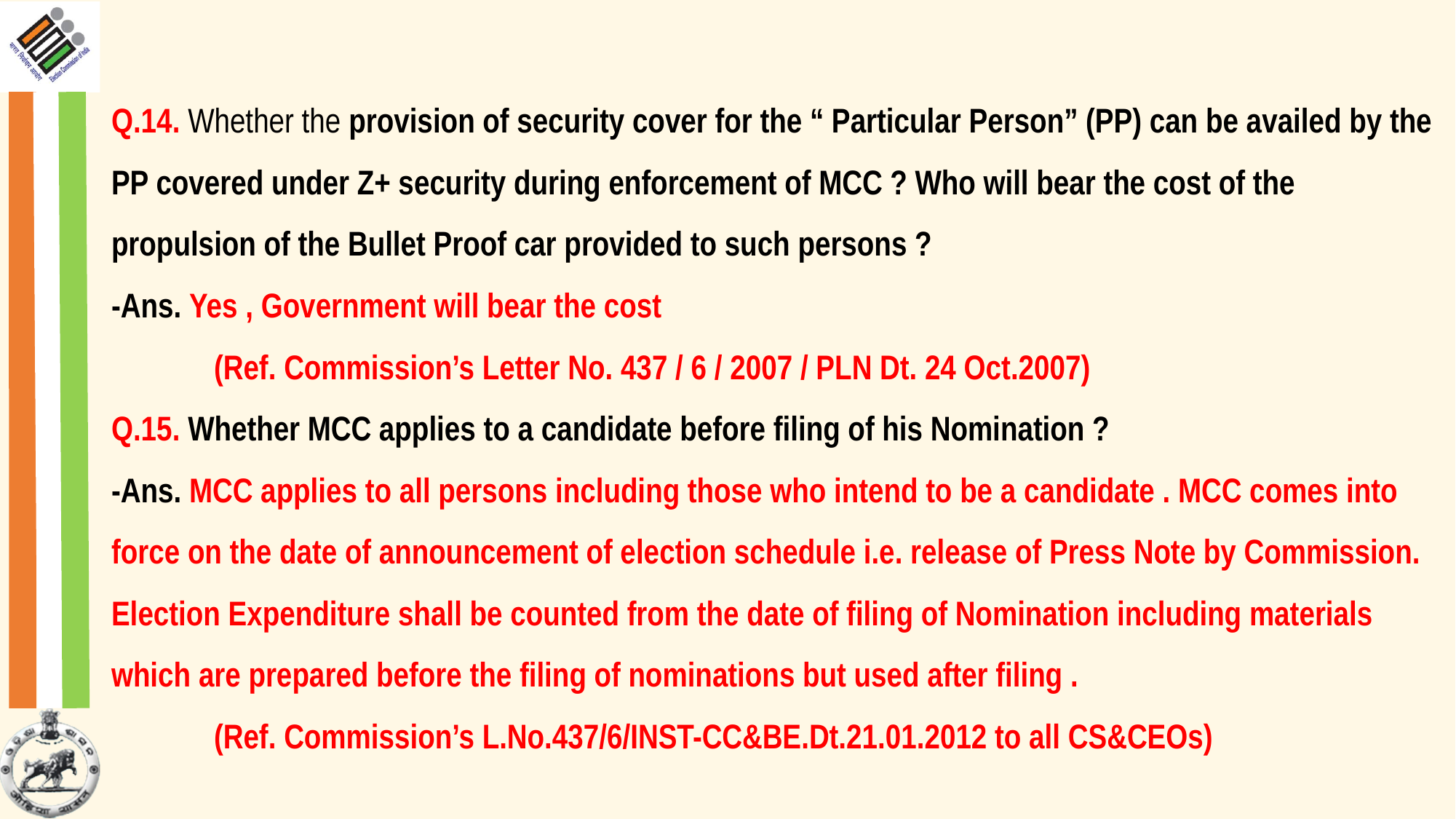

# Q.14. Whether the provision of security cover for the “ Particular Person” (PP) can be availed by the PP covered under Z+ security during enforcement of MCC ? Who will bear the cost of the propulsion of the Bullet Proof car provided to such persons ? -Ans. Yes , Government will bear the cost (Ref. Commission’s Letter No. 437 / 6 / 2007 / PLN Dt. 24 Oct.2007) Q.15. Whether MCC applies to a candidate before filing of his Nomination ? -Ans. MCC applies to all persons including those who intend to be a candidate . MCC comes into force on the date of announcement of election schedule i.e. release of Press Note by Commission. Election Expenditure shall be counted from the date of filing of Nomination including materials which are prepared before the filing of nominations but used after filing . (Ref. Commission’s L.No.437/6/INST-CC&BE.Dt.21.01.2012 to all CS&CEOs)